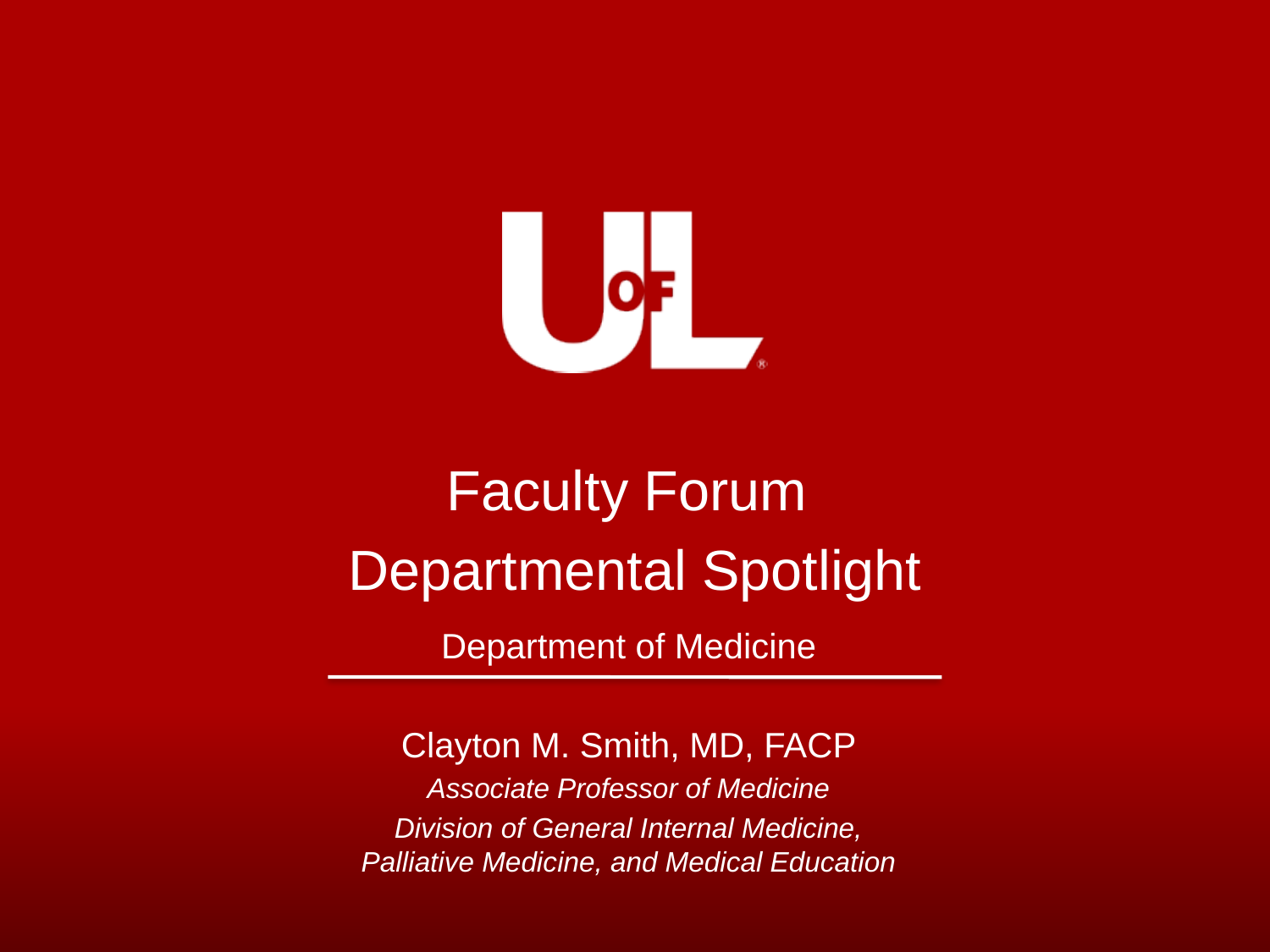

Faculty Forum
Departmental Spotlight
Department of Medicine

Clayton M. Smith, MD, FACP
Associate Professor of Medicine
Division of General Internal Medicine, Palliative Medicine, and Medical Education